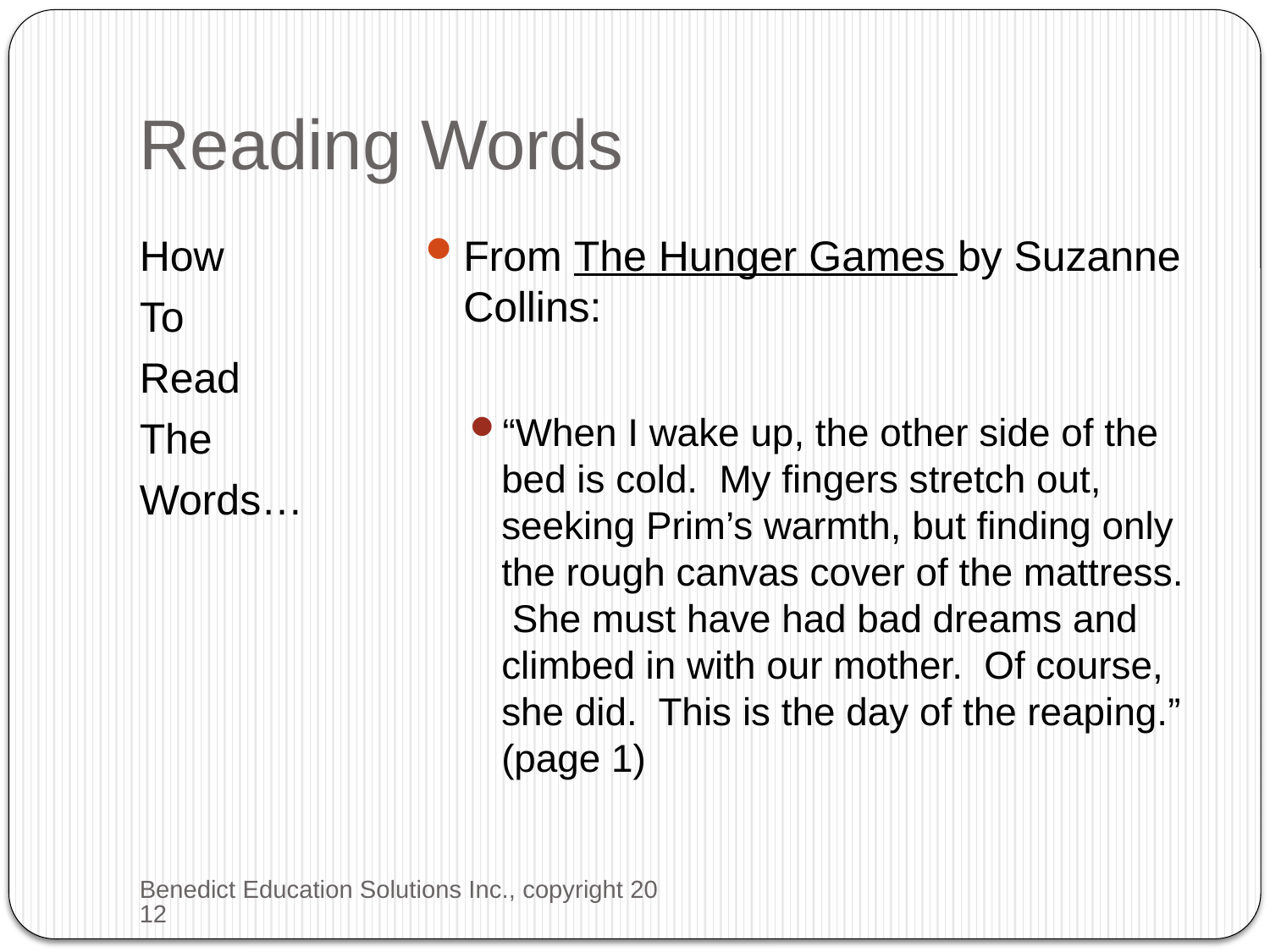

# Reading Words
How
To
Read
The
Words…
From The Hunger Games by Suzanne Collins:

“When I wake up, the other side of the bed is cold.  My fingers stretch out, seeking Prim’s warmth, but finding only the rough canvas cover of the mattress.  She must have had bad dreams and climbed in with our mother.  Of course, she did.  This is the day of the reaping.” (page 1)
Benedict Education Solutions Inc., copyright 2012